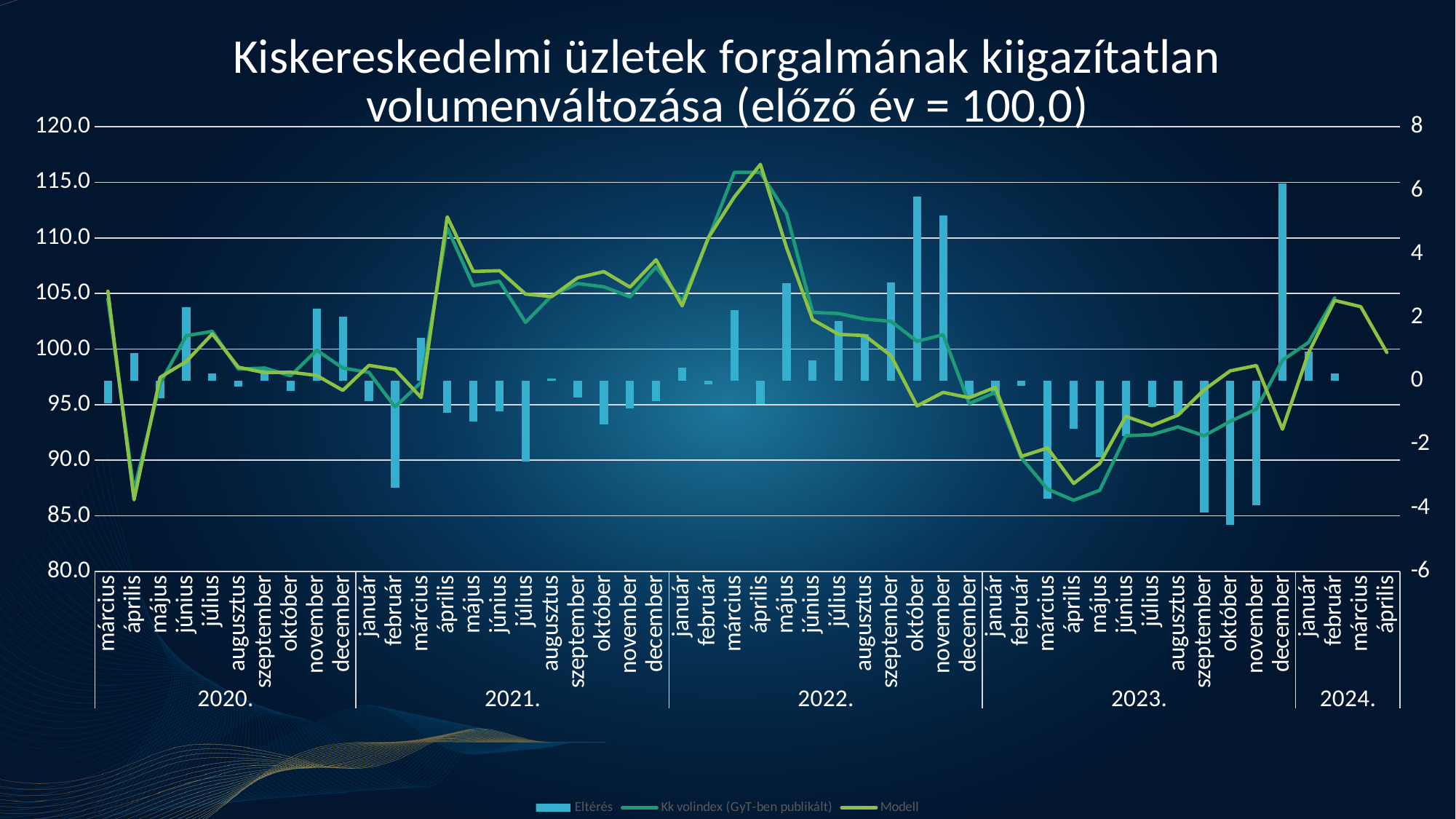

### Chart: Kiskereskedelmi üzletek forgalmának kiigazítatlan volumenváltozása (előző év = 100,0)

| Category | Eltérés | Kk volindex (GyT-ben publikált) | Modell |
|---|---|---|---|
| március | -0.7087881906187192 | 104.5 | 105.20878819061872 |
| április | 0.8631393285347997 | 87.3 | 86.4368606714652 |
| május | -0.5545328391456508 | 96.9 | 97.45453283914566 |
| június | 2.3190003150894114 | 101.2 | 98.88099968491059 |
| július | 0.2335564240761272 | 101.6 | 101.36644357592387 |
| augusztus | -0.17099099341790236 | 98.2 | 98.3709909934179 |
| szeptember | 0.41975744397707615 | 98.3 | 97.88024255602292 |
| október | -0.3179968477285797 | 97.6 | 97.91799684772857 |
| november | 2.2696823779587874 | 99.9 | 97.63031762204122 |
| december | 2.014531788705355 | 98.3 | 96.28546821129464 |
| január | -0.6352731450966331 | 97.9 | 98.53527314509664 |
| február | -3.364041448598215 | 94.8 | 98.16404144859821 |
| március | 1.3613456031271056 | 97.0 | 95.6386543968729 |
| április | -0.9990454955394341 | 110.9 | 111.89904549553944 |
| május | -1.2852134368683608 | 105.7 | 106.98521343686836 |
| június | -0.9548295619439955 | 106.1 | 107.05482956194399 |
| július | -2.550580970441999 | 102.4 | 104.950580970442 |
| augusztus | 0.07743596559886612 | 104.8 | 104.72256403440113 |
| szeptember | -0.5167243589700661 | 105.9 | 106.41672435897007 |
| október | -1.3721254040849402 | 105.6 | 106.97212540408493 |
| november | -0.8696649050029919 | 104.7 | 105.569664905003 |
| december | -0.6360162025106035 | 107.4 | 108.03601620251061 |
| január | 0.41101519999999425 | 104.3 | 103.8889848 |
| február | -0.1076379000000145 | 109.9 | 110.00763790000002 |
| március | 2.2209961999999877 | 115.9 | 113.67900380000002 |
| április | -0.7189396877127621 | 115.9 | 116.61893968771277 |
| május | 3.0668183727919 | 112.2 | 109.1331816272081 |
| június | 0.6516277000000059 | 103.3 | 102.64837229999999 |
| július | 1.8785682999999977 | 103.2 | 101.3214317 |
| augusztus | 1.480995099999987 | 102.7 | 101.21900490000002 |
| szeptember | 3.0896126999999893 | 102.5 | 99.41038730000001 |
| október | 5.813638899999987 | 100.7 | 94.88636110000002 |
| november | 5.195651599999991 | 101.3 | 96.1043484 |
| december | -0.5248469000000142 | 95.1 | 95.62484690000001 |
| január | -0.4612247000000025 | 96.1 | 96.5612247 |
| február | -0.1479766000000069 | 90.2 | 90.34797660000001 |
| március | -3.7021259999999927 | 87.4 | 91.102126 |
| április | -1.505910600000007 | 86.4 | 87.90591060000001 |
| május | -2.405826200000007 | 87.3 | 89.7058262 |
| június | -1.7491131000000024 | 92.2 | 93.9491131 |
| július | -0.8125514999999979 | 92.3 | 93.1125515 |
| augusztus | -1.0593716999999856 | 93.0 | 94.05937169999999 |
| szeptember | -4.137483500000002 | 92.2 | 96.3374835 |
| október | -4.542368999999994 | 93.5 | 98.042369 |
| november | -3.9218705000000114 | 94.6 | 98.5218705 |
| december | 6.211441000000008 | 99.0 | 92.78855899999999 |
| január | 0.9303715999999724 | 100.6 | 99.66962840000002 |
| február | 0.2219414999999998 | 104.6 | 104.3780585 |
| március | None | None | 103.8135342 |
| április | None | None | 99.7 |